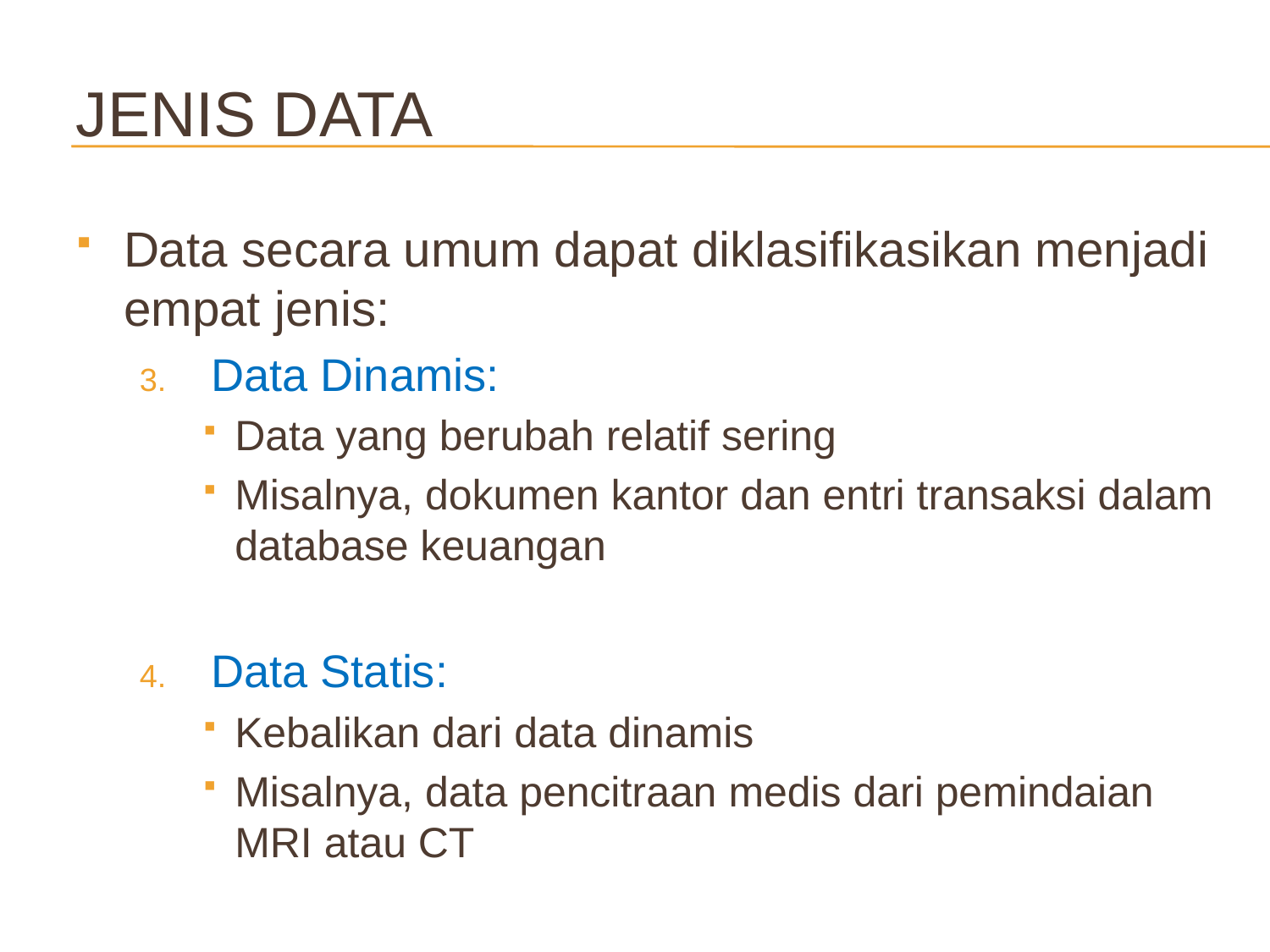

# Jenis Data
Data secara umum dapat diklasifikasikan menjadi empat jenis:
Data Dinamis:
Data yang berubah relatif sering
Misalnya, dokumen kantor dan entri transaksi dalam database keuangan

Data Statis:
Kebalikan dari data dinamis
Misalnya, data pencitraan medis dari pemindaian MRI atau CT